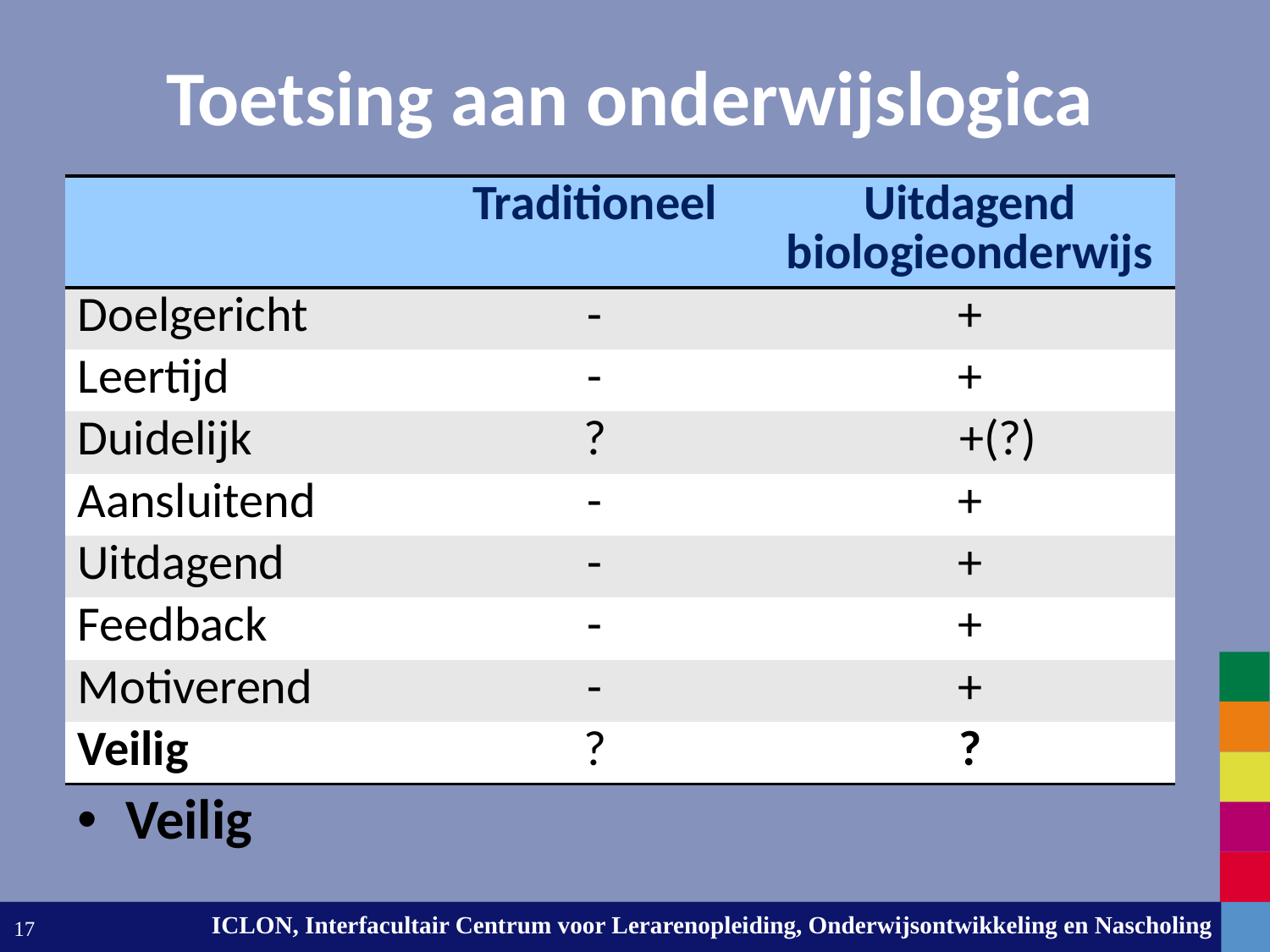

# Toetsing aan onderwijslogica

Doelgericht
Leertijd
Duidelijk
Aansluitend
Uitdagend
Feedback
Motiverend
Veilig

|  | Traditioneel | Uitdagend biologieonderwijs |
| --- | --- | --- |
| Doelgericht | - | + |
| Leertijd | - | + |
| Duidelijk | ? | +(?) |
| Aansluitend | - | + |
| Uitdagend | - | + |
| Feedback | - | + |
| Motiverend | - | + |
| Veilig | ? | ? |